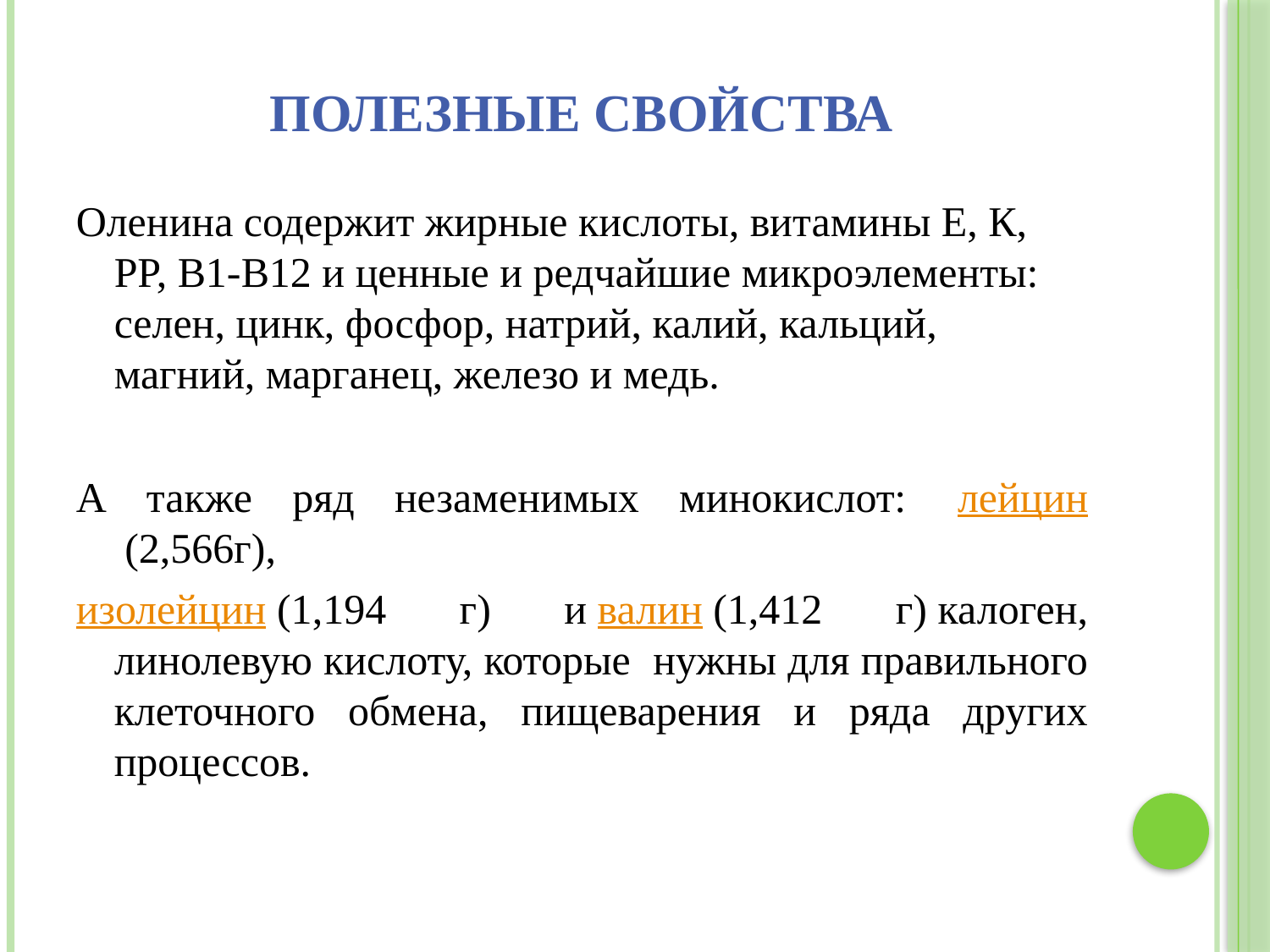

# Полезные свойства
Оленина содержит жирные кислоты, витамины Е, К, PP, B1-B12 и ценные и редчайшие микроэлементы: селен, цинк, фосфор, натрий, калий, кальций, магний, марганец, железо и медь.
⠀
А также ряд незаменимых минокислот:  лейцин (2,566г),
изолейцин (1,194 г) и валин (1,412 г) калоген, линолевую кислоту, которые  нужны для правильного клеточного обмена, пищеварения и ряда других процессов.